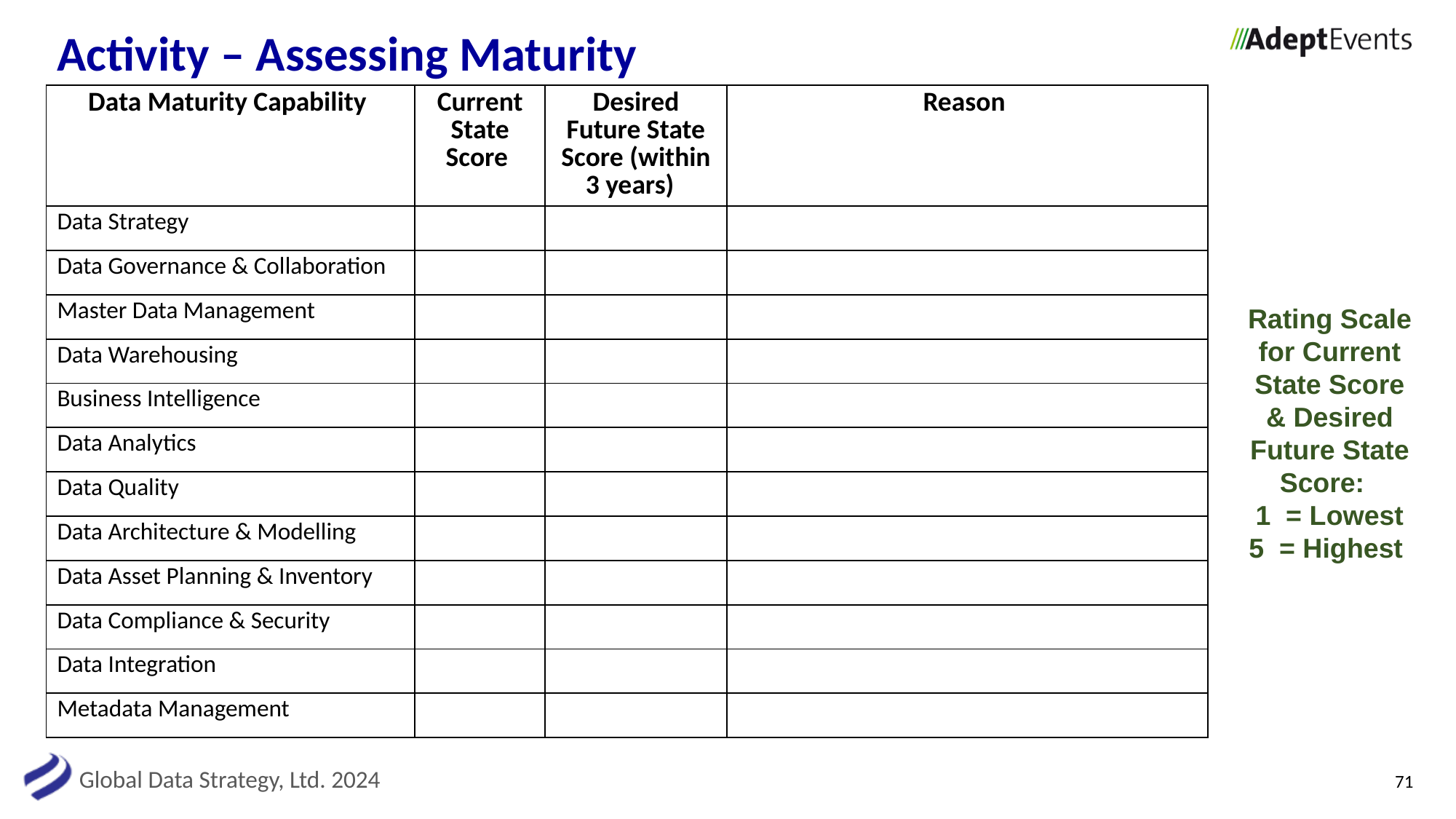

# Activity – Assessing Maturity
| Data Maturity Capability | Current State Score | Desired Future State Score (within 3 years) | Reason |
| --- | --- | --- | --- |
| Data Strategy |  |  |  |
| Data Governance & Collaboration |  |  |  |
| Master Data Management |  |  |  |
| Data Warehousing |  |  |  |
| Business Intelligence |  |  |  |
| Data Analytics |  |  |  |
| Data Quality |  |  |  |
| Data Architecture & Modelling |  |  |  |
| Data Asset Planning & Inventory |  |  |  |
| Data Compliance & Security |  |  |  |
| Data Integration |  |  |  |
| Metadata Management |  |  |  |
Rating Scale for Current State Score & Desired Future State Score:
1  = Lowest
5  = Highest
71